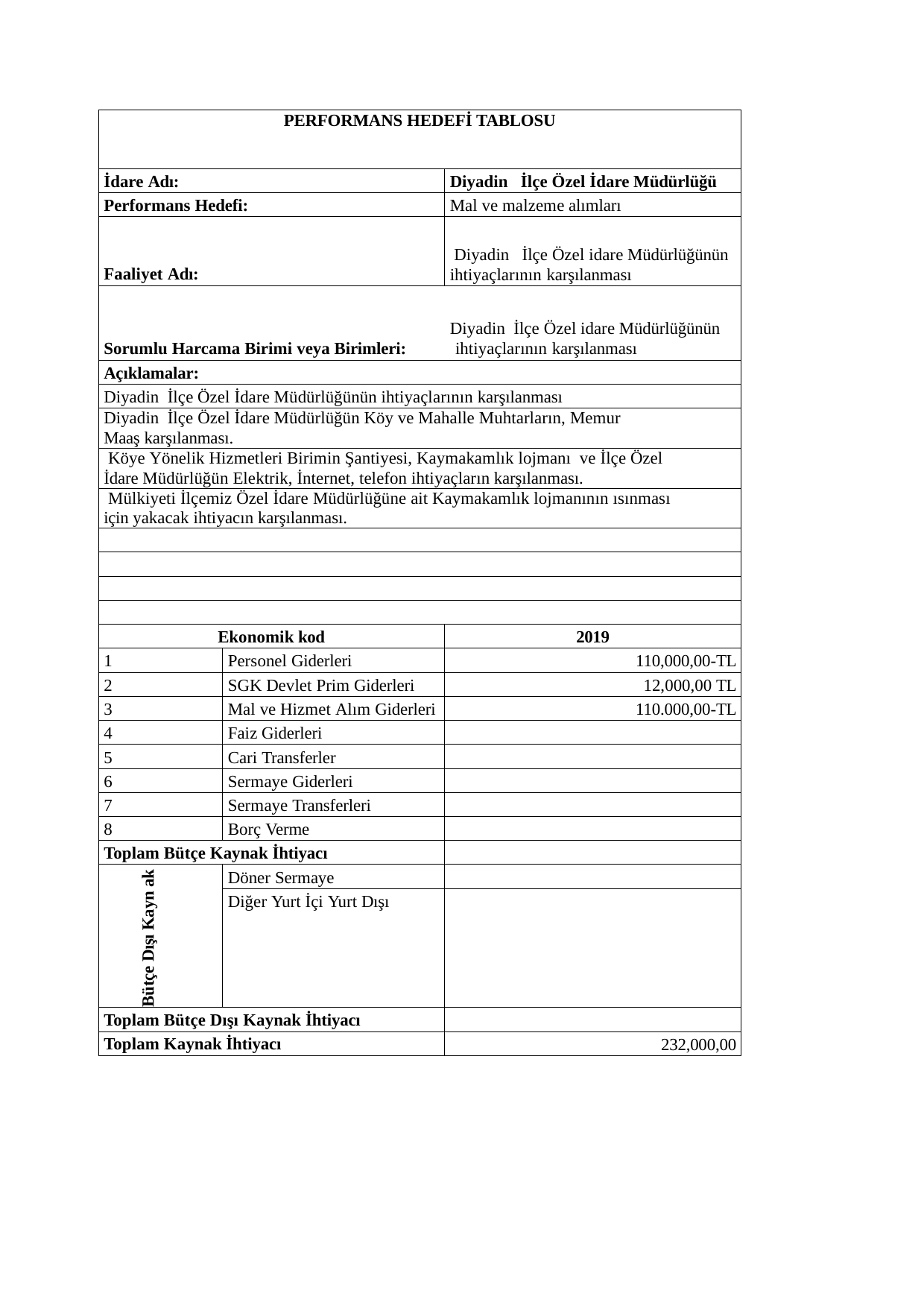

| PERFORMANS HEDEFİ TABLOSU |  |  |
| --- | --- | --- |
| İdare Adı: |  | Diyadin İlçe Özel İdare Müdürlüğü |
| Performans Hedefi: |  | Mal ve malzeme alımları |
| Faaliyet Adı: |  | Diyadin İlçe Özel idare Müdürlüğünün ihtiyaçlarının karşılanması |
| Diyadin İlçe Özel idare Müdürlüğünün Sorumlu Harcama Birimi veya Birimleri: ihtiyaçlarının karşılanması |  |  |
| Açıklamalar: |  |  |
| Diyadin İlçe Özel İdare Müdürlüğünün ihtiyaçlarının karşılanması |  |  |
| Diyadin İlçe Özel İdare Müdürlüğün Köy ve Mahalle Muhtarların, Memur Maaş karşılanması. |  |  |
| Köye Yönelik Hizmetleri Birimin Şantiyesi, Kaymakamlık lojmanı ve İlçe Özel İdare Müdürlüğün Elektrik, İnternet, telefon ihtiyaçların karşılanması. |  |  |
| Mülkiyeti İlçemiz Özel İdare Müdürlüğüne ait Kaymakamlık lojmanının ısınması için yakacak ihtiyacın karşılanması. |  |  |
|  |  |  |
|  |  |  |
|  |  |  |
|  |  |  |
| Ekonomik kod |  | 2019 |
| 1 | Personel Giderleri | 110,000,00-TL |
| 2 | SGK Devlet Prim Giderleri | 12,000,00 TL |
| 3 | Mal ve Hizmet Alım Giderleri | 110.000,00-TL |
| 4 | Faiz Giderleri |  |
| 5 | Cari Transferler |  |
| 6 | Sermaye Giderleri |  |
| 7 | Sermaye Transferleri |  |
| 8 | Borç Verme |  |
| Toplam Bütçe Kaynak İhtiyacı |  |  |
| Bütçe Dışı Kayn ak | Döner Sermaye |  |
|  | Diğer Yurt İçi Yurt Dışı |  |
| Toplam Bütçe Dışı Kaynak İhtiyacı |  |  |
| Toplam Kaynak İhtiyacı |  | 232,000,00 |